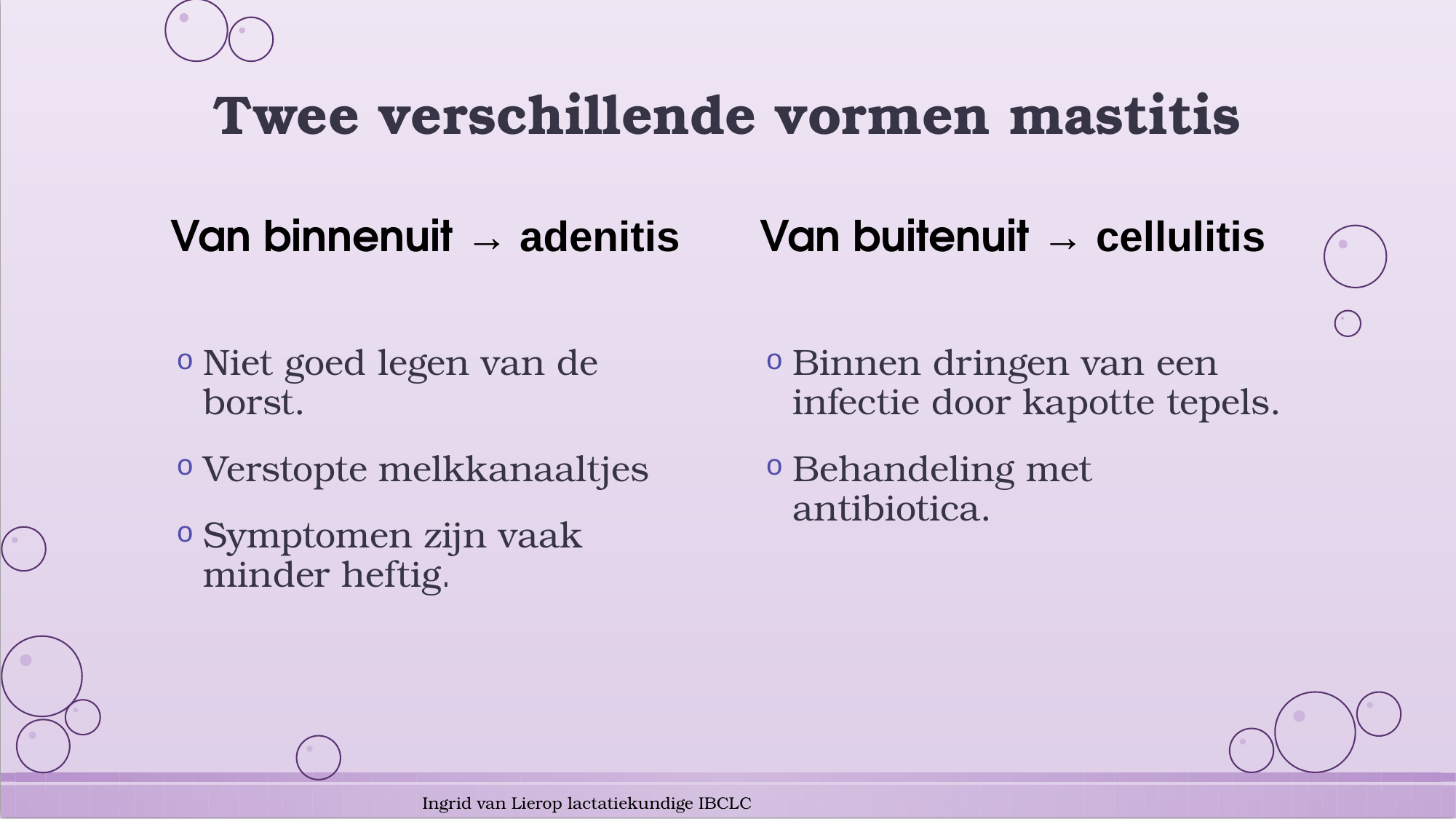

# Twee verschillende vormen mastitis
Van binnenuit → adenitis
Van buitenuit → cellulitis
Niet goed legen van de borst.
Verstopte melkkanaaltjes
Symptomen zijn vaak minder heftig.
Binnen dringen van een infectie door kapotte tepels.
Behandeling met antibiotica.
Ingrid van Lierop lactatiekundige IBCLC